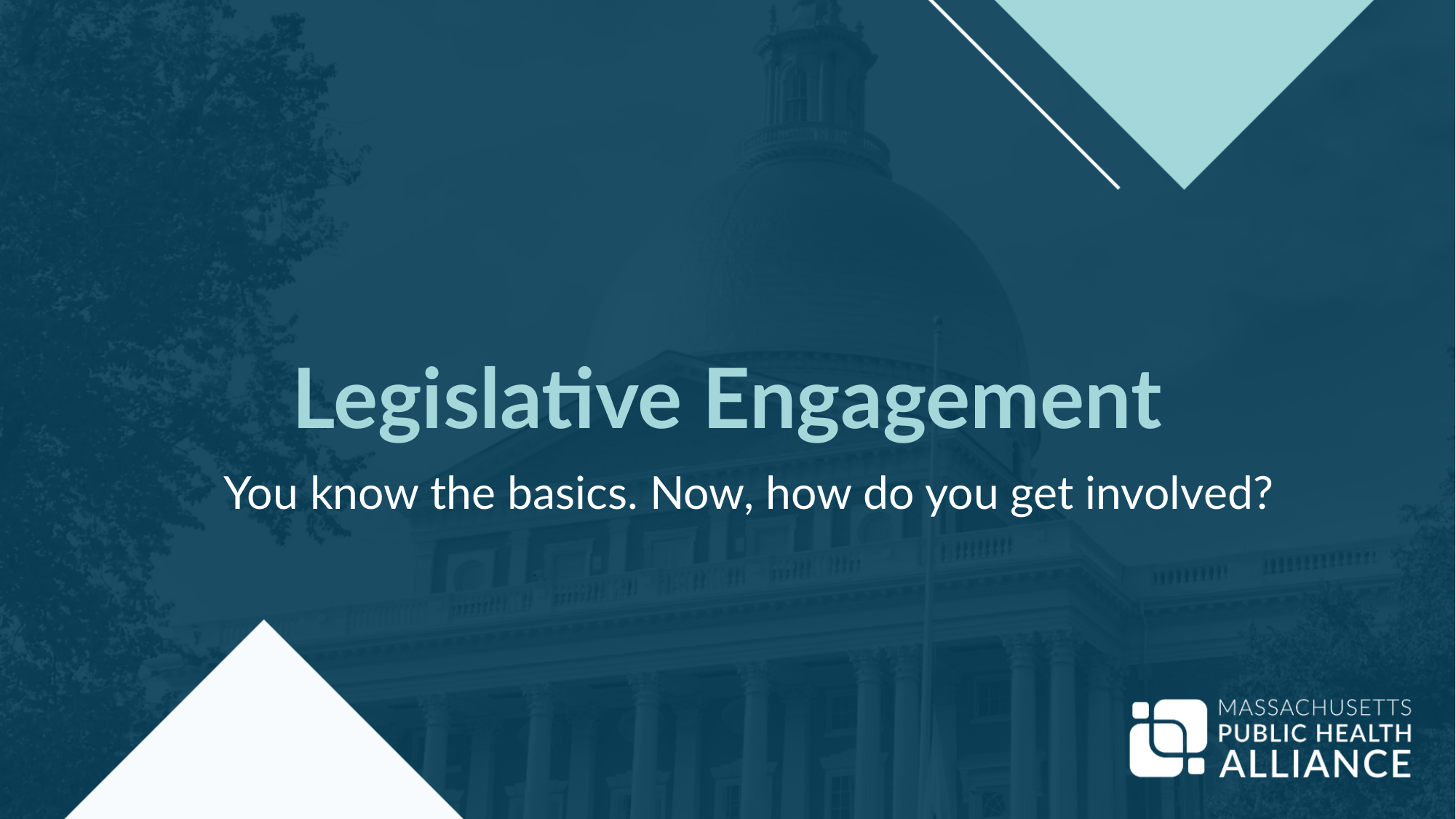

Legislative Engagement
You know the basics. Now, how do you get involved?